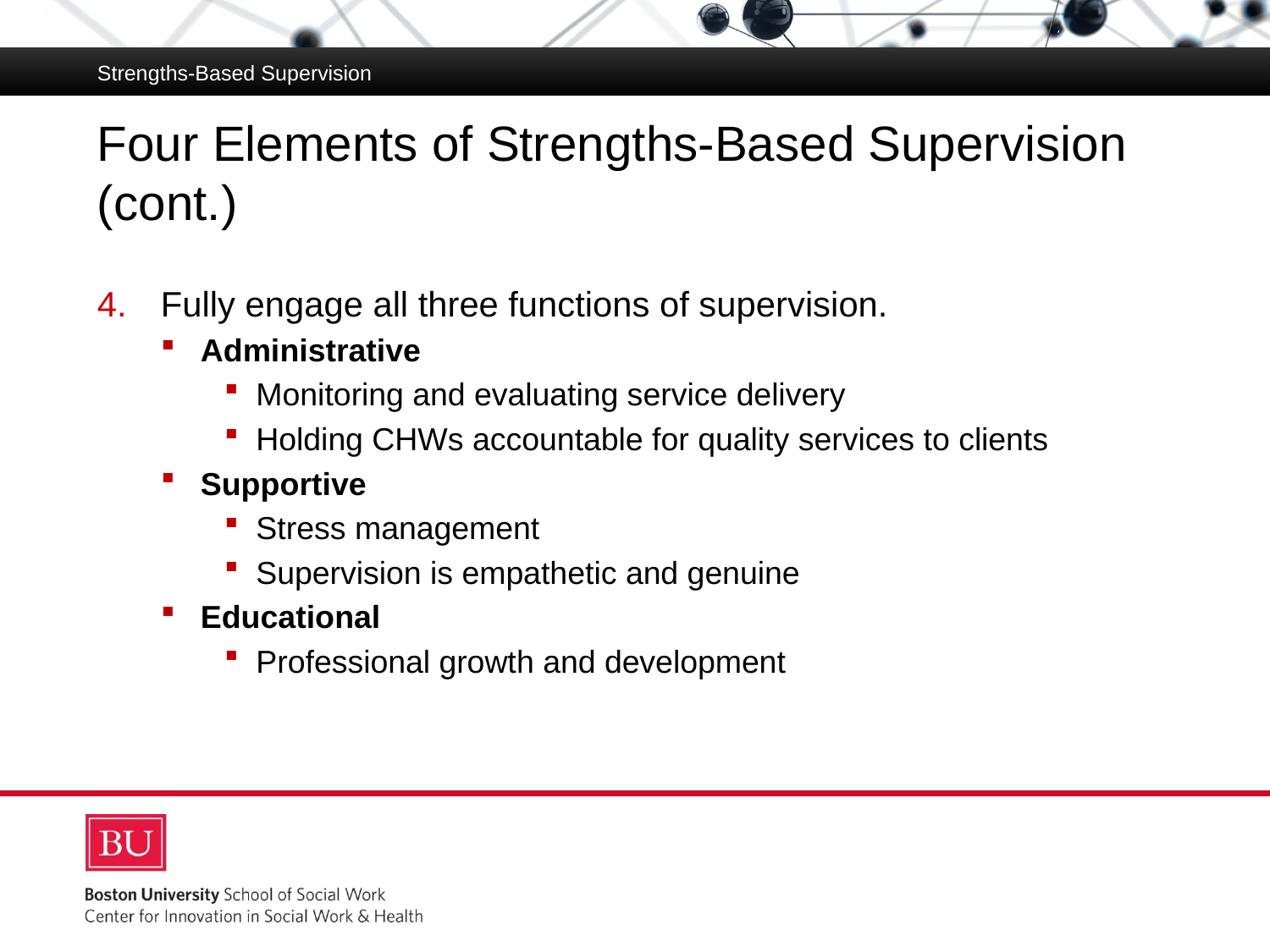

Strengths-Based Supervision
# Four Elements of Strengths-Based Supervision (cont.)
Fully engage all three functions of supervision.
Administrative
Monitoring and evaluating service delivery
Holding CHWs accountable for quality services to clients
Supportive
Stress management
Supervision is empathetic and genuine
Educational
Professional growth and development